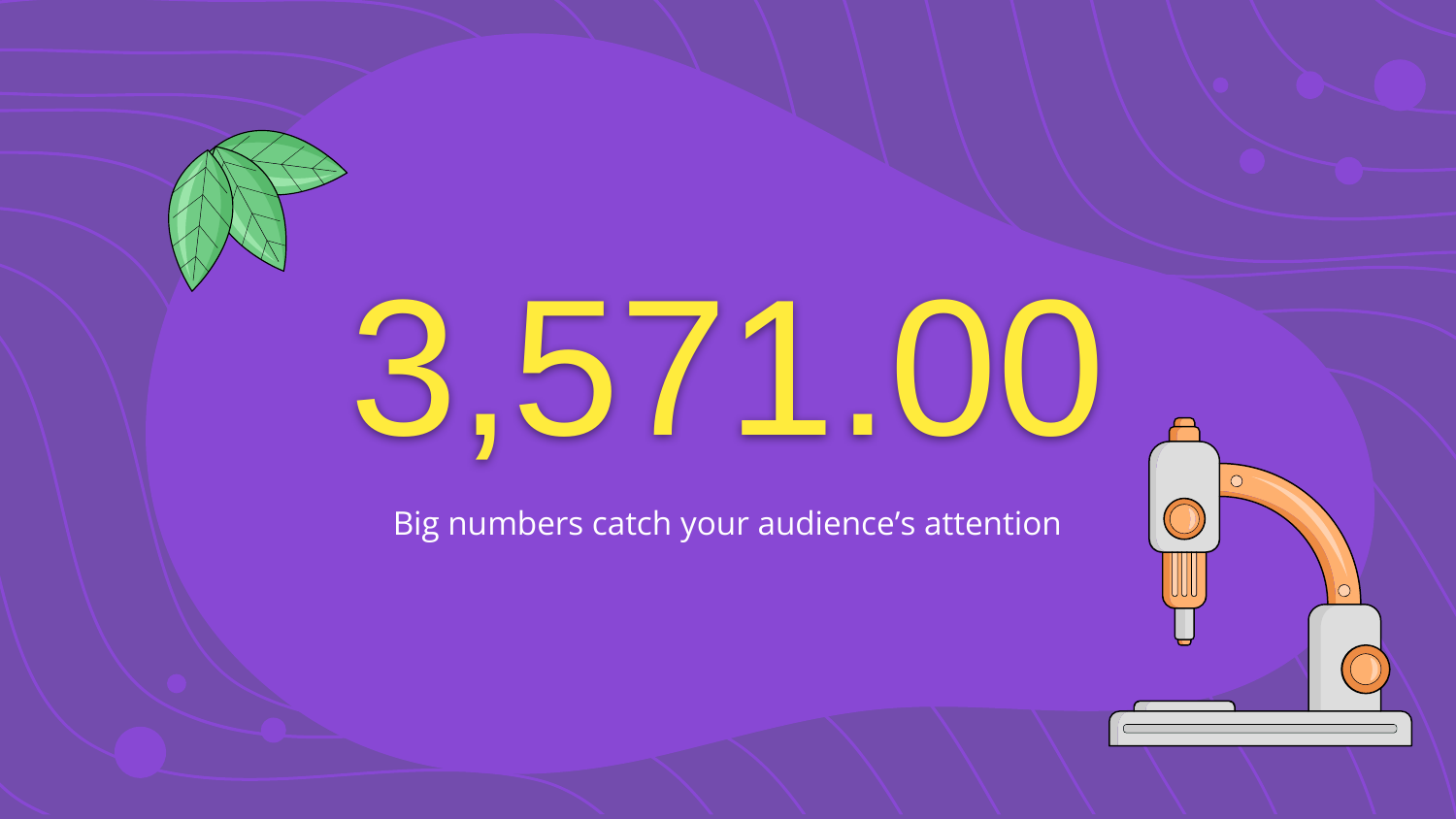

# 3,571.00

Big numbers catch your audience’s attention